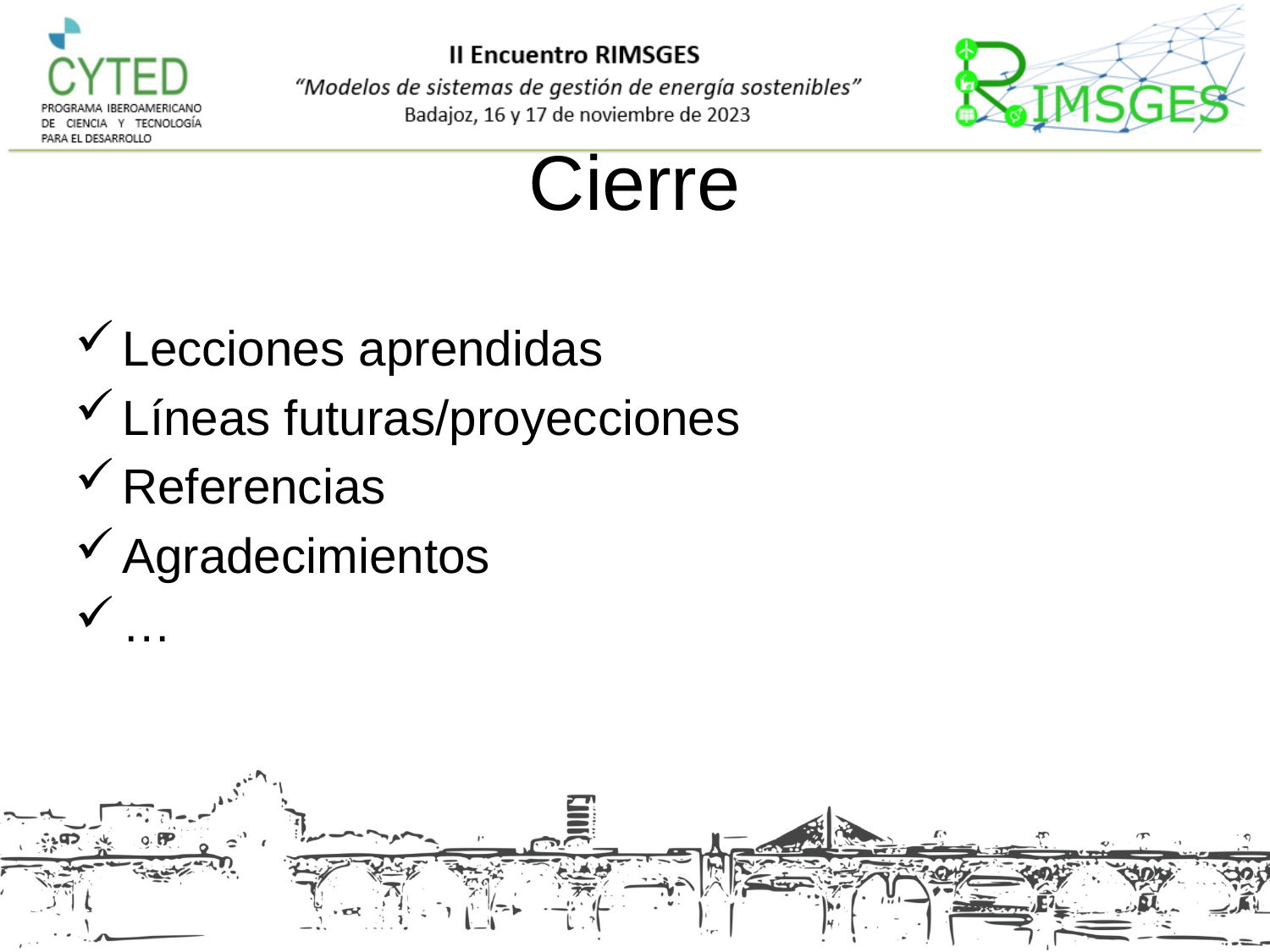

# Cierre
Lecciones aprendidas
Líneas futuras/proyecciones
Referencias
Agradecimientos
…